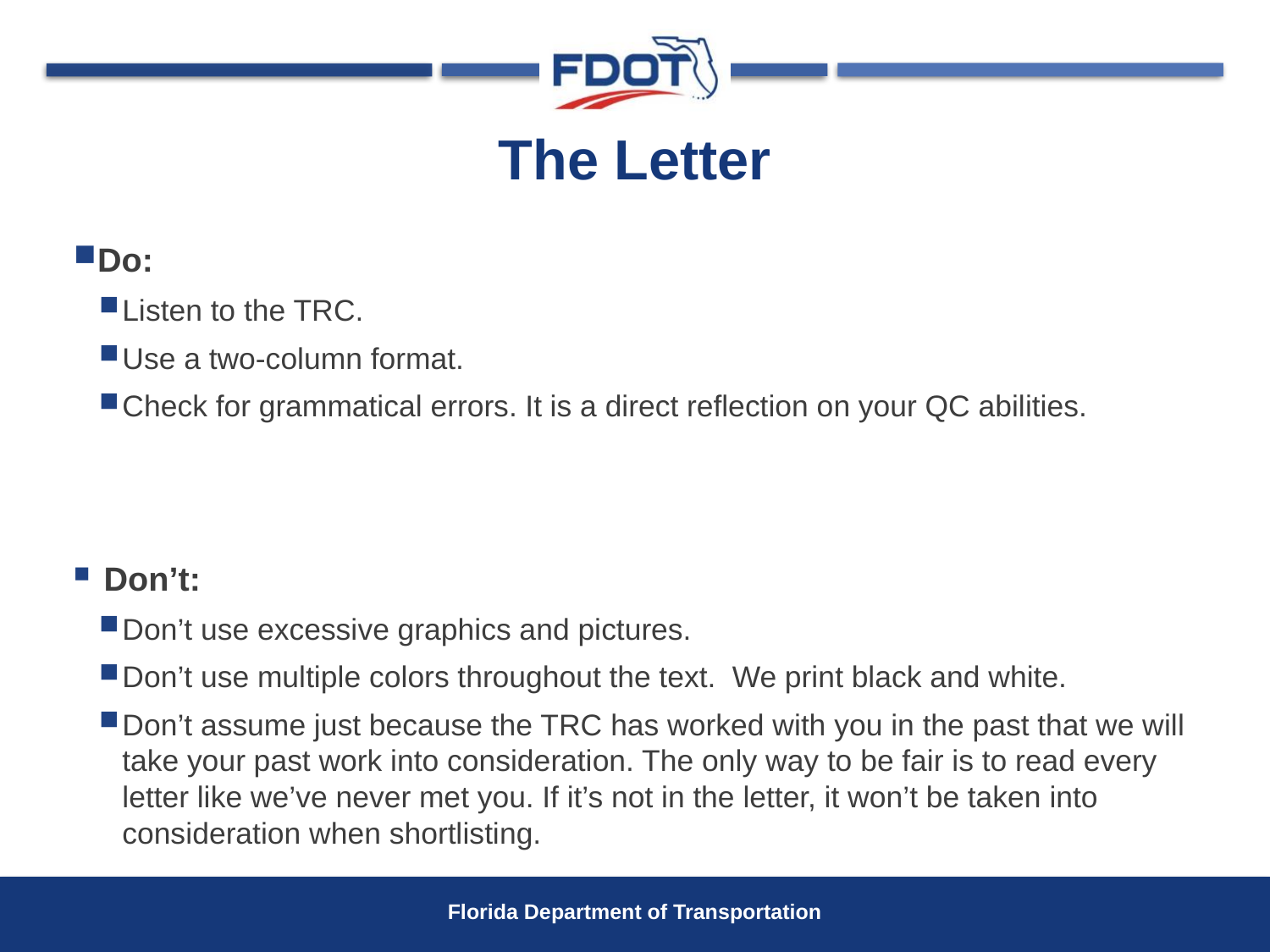

# The Letter
Do:
Listen to the TRC.
Use a two-column format.
Check for grammatical errors. It is a direct reflection on your QC abilities.

 Don’t:
Don’t use excessive graphics and pictures.
Don’t use multiple colors throughout the text.  We print black and white.
Don’t assume just because the TRC has worked with you in the past that we will take your past work into consideration. The only way to be fair is to read every letter like we’ve never met you. If it’s not in the letter, it won’t be taken into consideration when shortlisting.